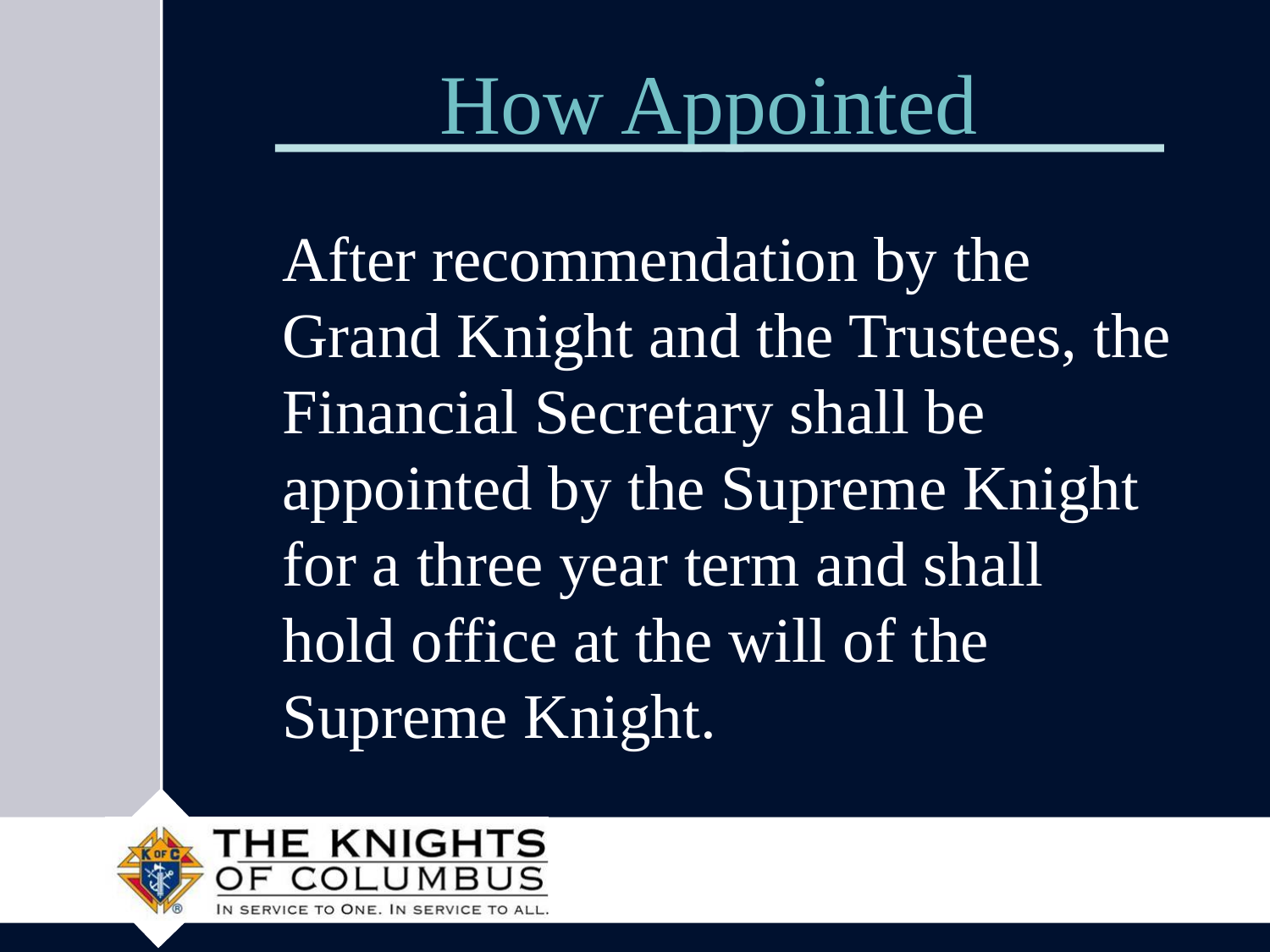

# How Appointed

   After recommendation by the Grand Knight and the Trustees, the Financial Secretary shall be appointed by the Supreme Knight for a three year term and shall   hold office at the will of the Supreme Knight.